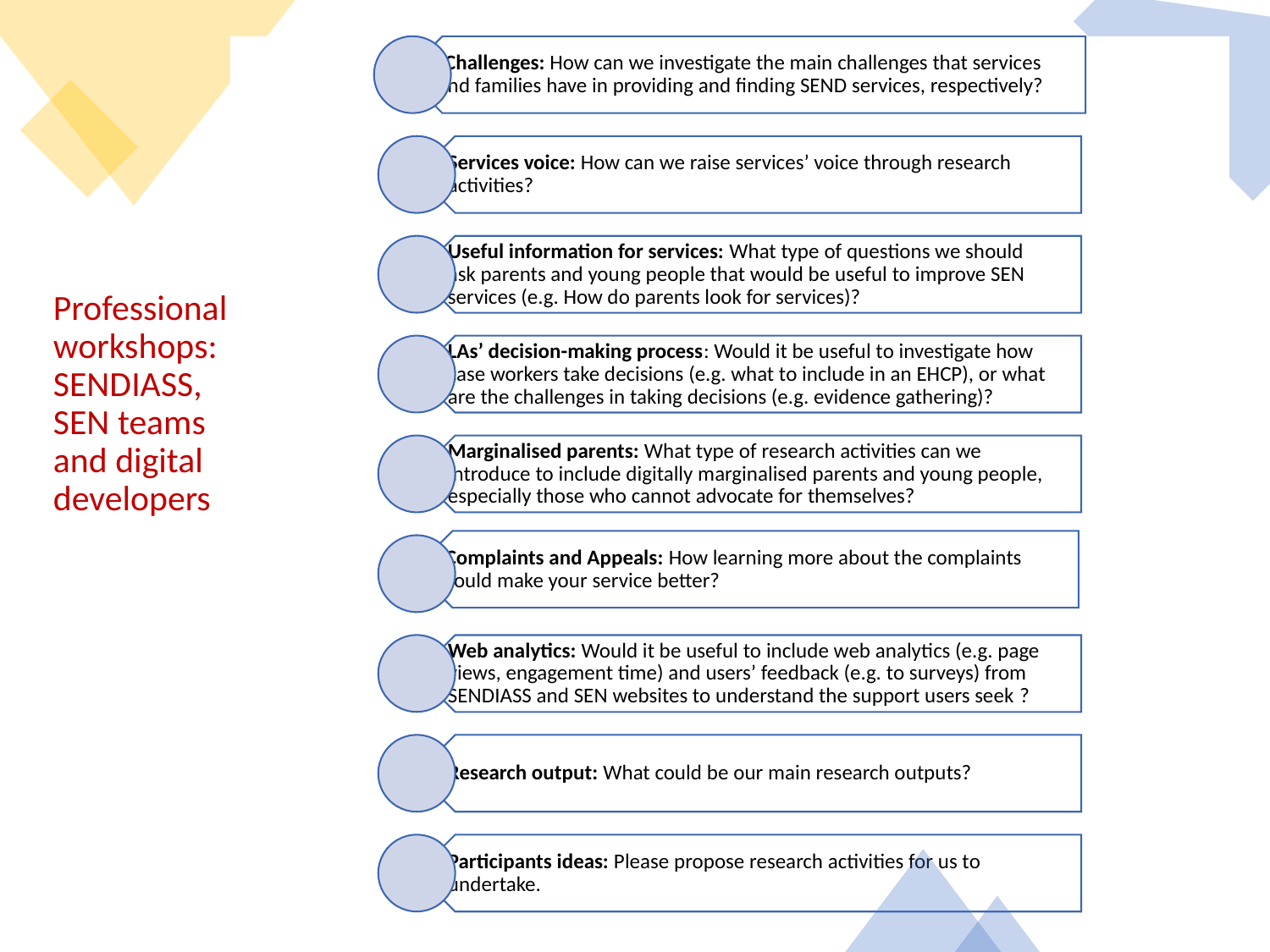

Challenges: How can we investigate the main challenges that services and families have in providing and finding SEND services, respectively?
Services voice: How can we raise services’ voice through research activities?
Useful information for services: What type of questions we should ask parents and young people that would be useful to improve SEN services (e.g. How do parents look for services)?
LAs’ decision-making process: Would it be useful to investigate how case workers take decisions (e.g. what to include in an EHCP), or what are the challenges in taking decisions (e.g. evidence gathering)?
Marginalised parents: What type of research activities can we introduce to include digitally marginalised parents and young people, especially those who cannot advocate for themselves?
Complaints and Appeals: How learning more about the complaints could make your service better?
Web analytics: Would it be useful to include web analytics (e.g. page views, engagement time) and users’ feedback (e.g. to surveys) from SENDIASS and SEN websites to understand the support users seek ?
Research output: What could be our main research outputs?
Participants ideas: Please propose research activities for us to undertake.

# Professional workshops: SENDIASS, SEN teams and digital developers